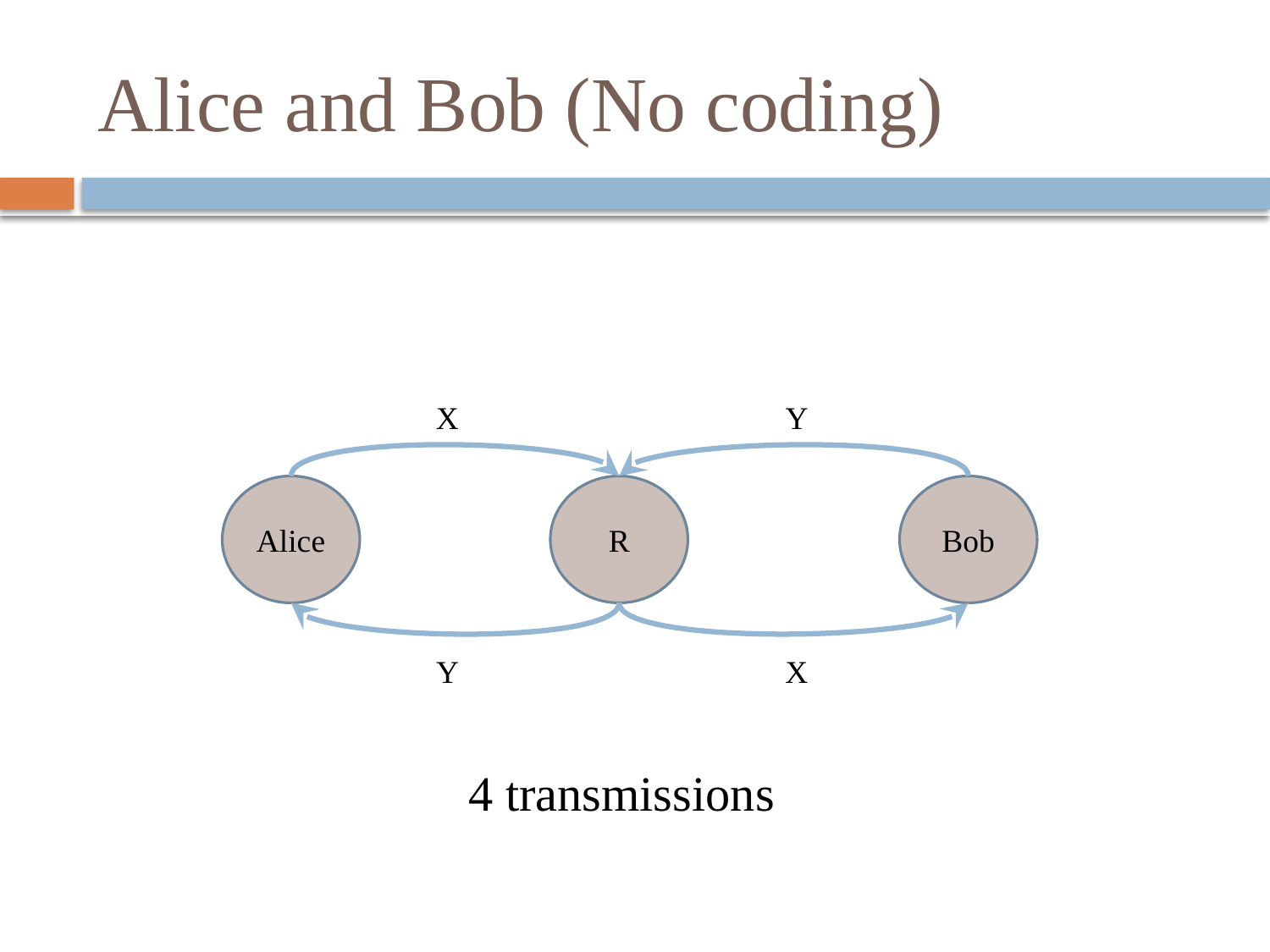

# Alice and Bob (No coding)

X
Y
Alice
R
Bob
Y
X
4 transmissions